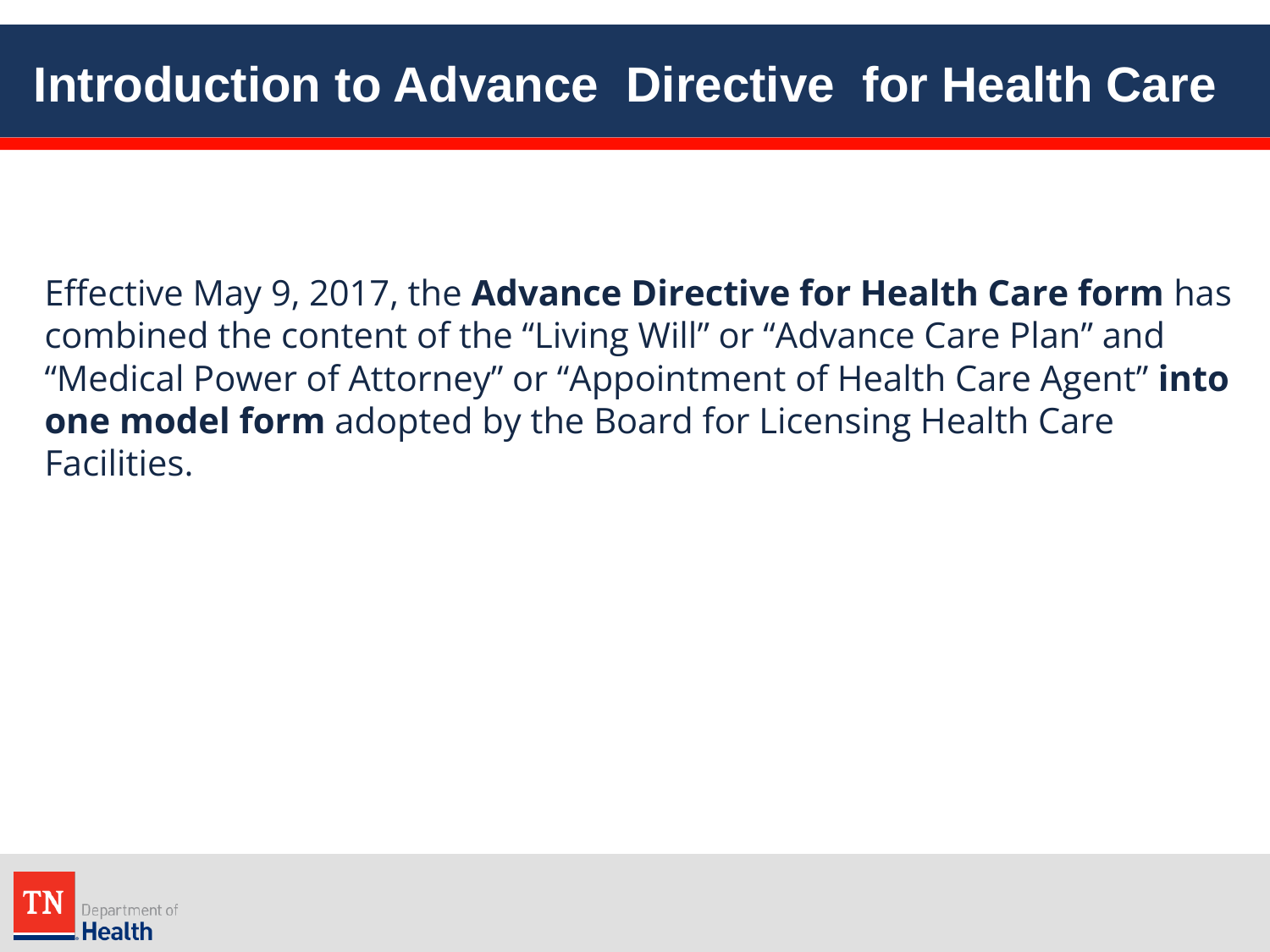

# Introduction to Advance  Directive  for Health Care

Effective May 9, 2017, the Advance Directive for Health Care form has combined the content of the “Living Will” or “Advance Care Plan” and “Medical Power of Attorney” or “Appointment of Health Care Agent” into one model form adopted by the Board for Licensing Health Care Facilities.